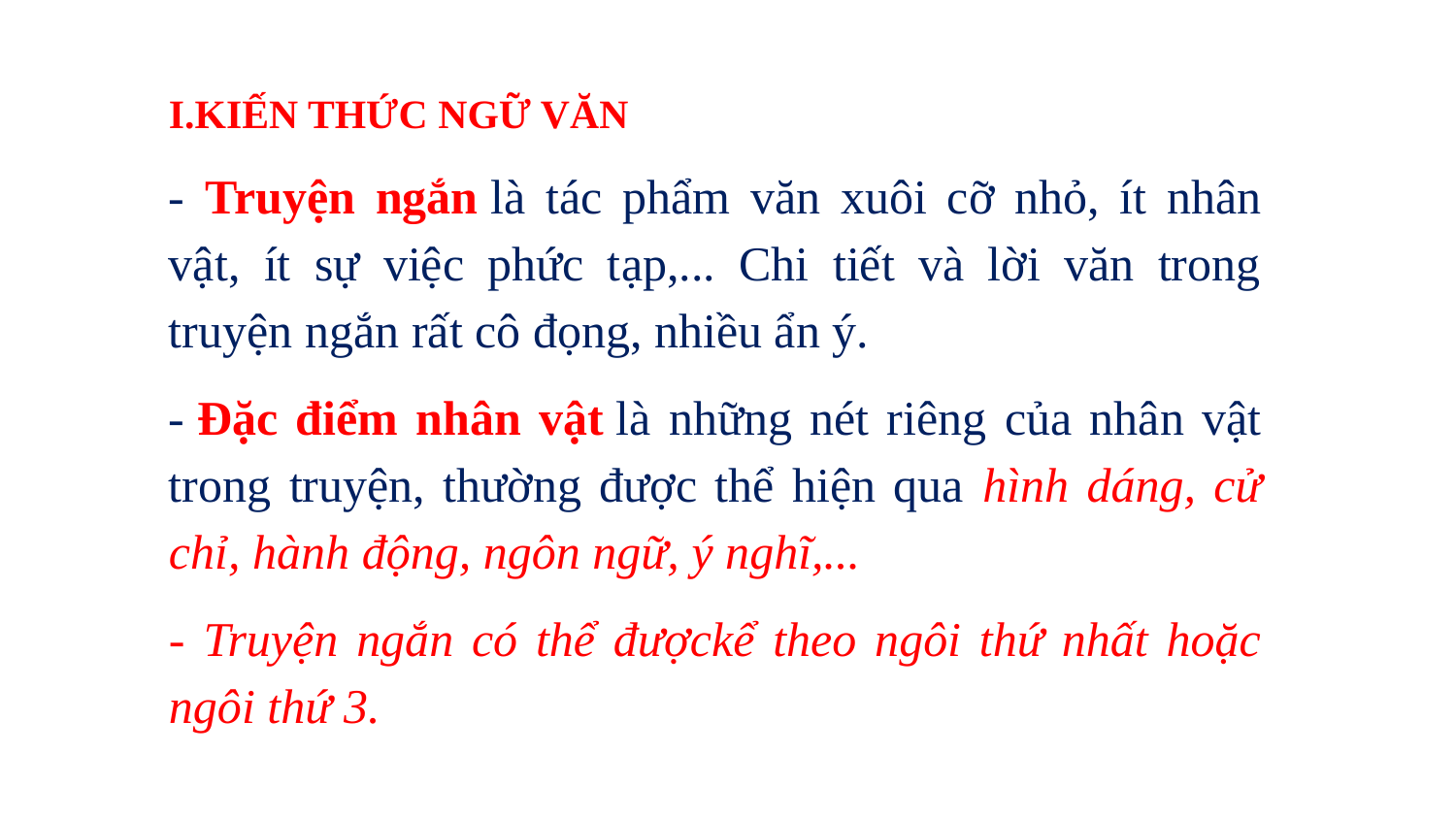

I.KIẾN THỨC NGỮ VĂN
- Truyện ngắn là tác phẩm văn xuôi cỡ nhỏ, ít nhân vật, ít sự việc phức tạp,... Chi tiết và lời văn trong truyện ngắn rất cô đọng, nhiều ẩn ý.
- Đặc điểm nhân vật là những nét riêng của nhân vật trong truyện, thường được thể hiện qua hình dáng, cử chỉ, hành động, ngôn ngữ, ý nghĩ,...
- Truyện ngắn có thể đượckể theo ngôi thứ nhất hoặc ngôi thứ 3.